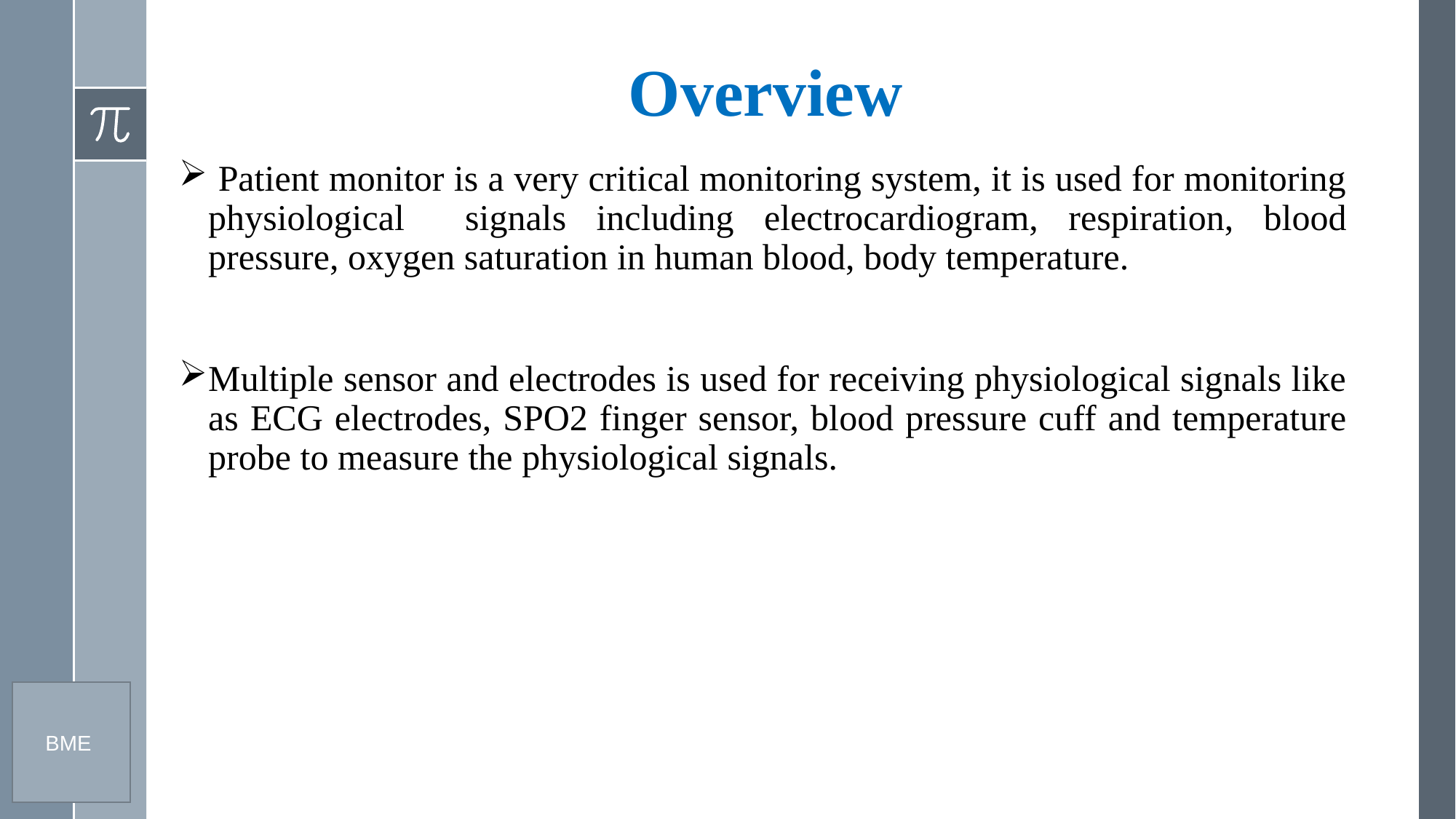

# Overview
 Patient monitor is a very critical monitoring system, it is used for monitoring physiological  signals including electrocardiogram, respiration, blood pressure, oxygen saturation in human blood, body temperature.

Multiple sensor and electrodes is used for receiving physiological signals like as ECG electrodes, SPO2 finger sensor, blood pressure cuff and temperature probe to measure the physiological signals.

BME